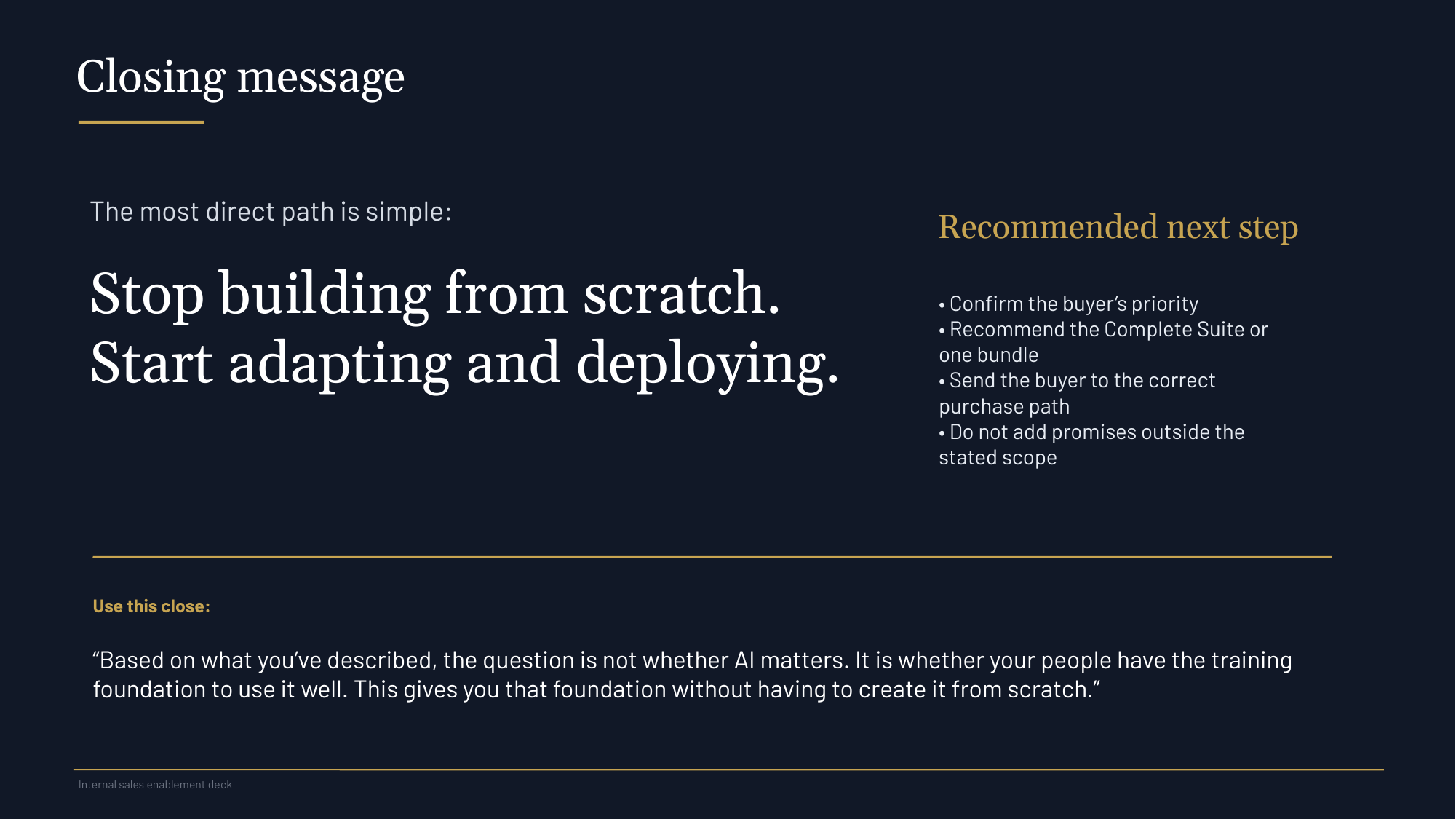

Closing message

The most direct path is simple:
Recommended next step
Stop building from scratch.
Start adapting and deploying.
• Confirm the buyer’s priority
• Recommend the Complete Suite or one bundle
• Send the buyer to the correct purchase path
• Do not add promises outside the stated scope

Use this close:
“Based on what you’ve described, the question is not whether AI matters. It is whether your people have the training foundation to use it well. This gives you that foundation without having to create it from scratch.”

Internal sales enablement deck